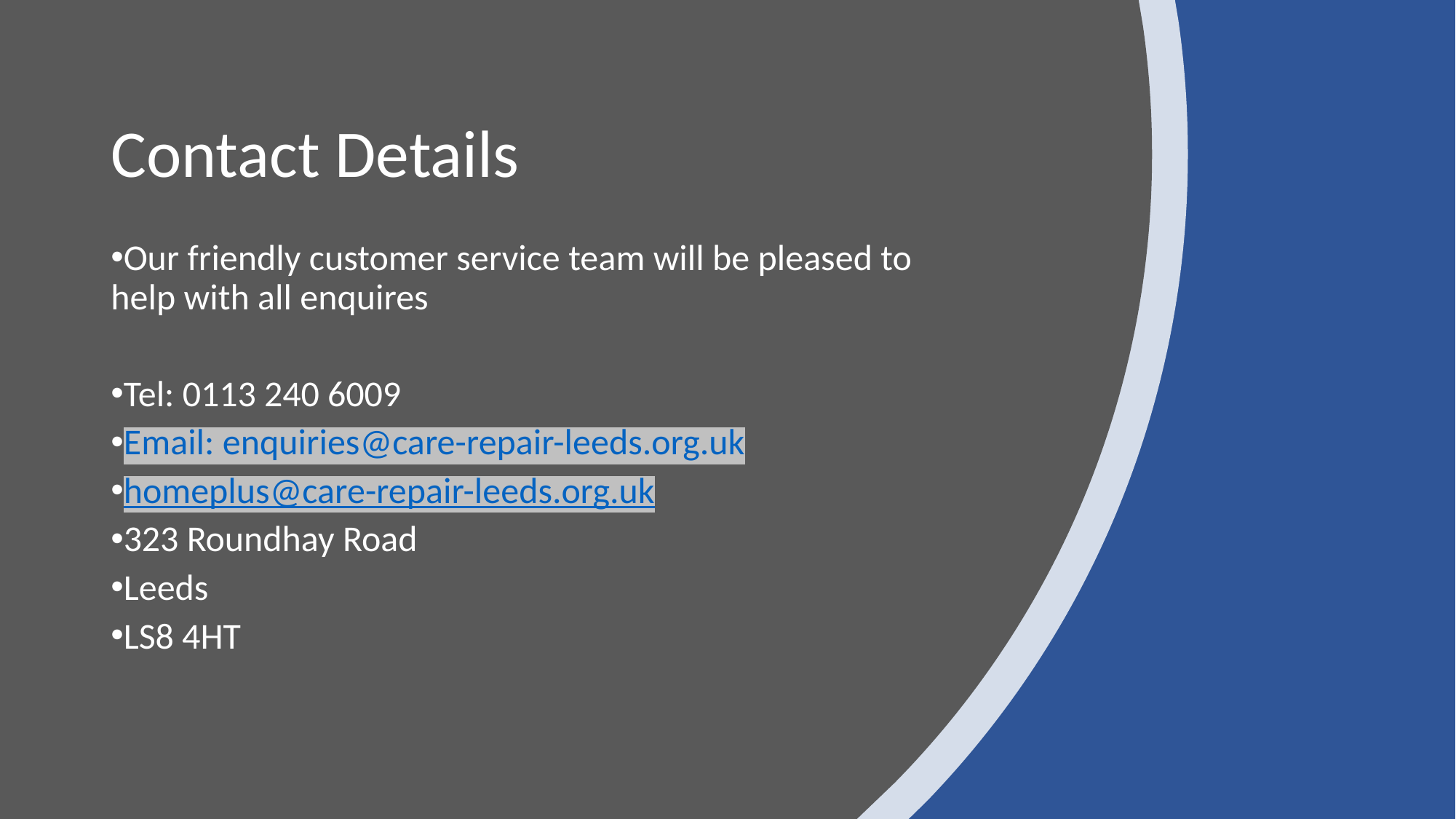

Contact Details
Our friendly customer service team will be pleased to help with all enquires

Tel: 0113 240 6009
Email: enquiries@care-repair-leeds.org.uk
homeplus@care-repair-leeds.org.uk
323 Roundhay Road
Leeds
LS8 4HT